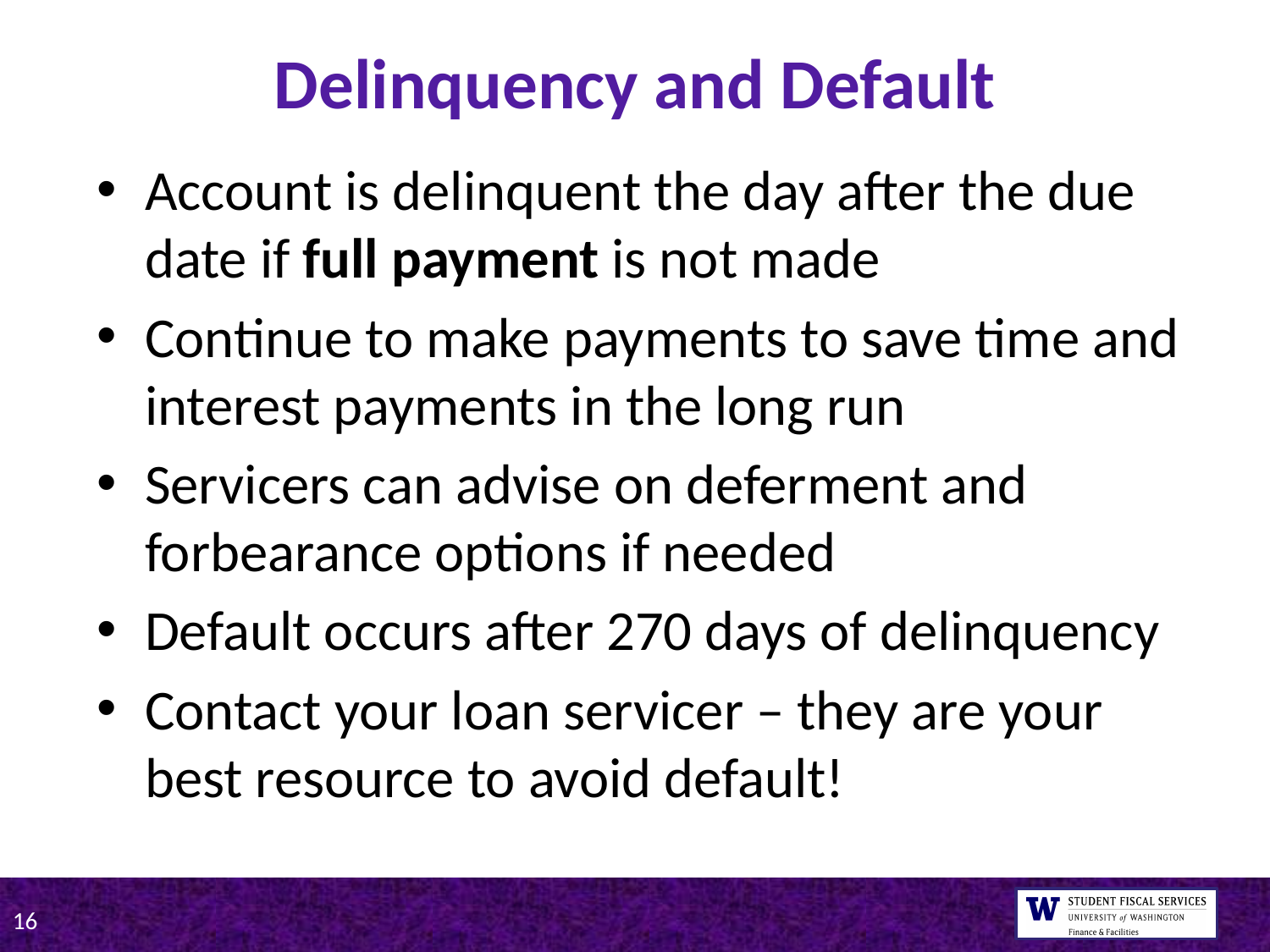

Delinquency and Default
Account is delinquent the day after the due date if full payment is not made
Continue to make payments to save time and interest payments in the long run
Servicers can advise on deferment and forbearance options if needed
Default occurs after 270 days of delinquency
Contact your loan servicer – they are your best resource to avoid default!